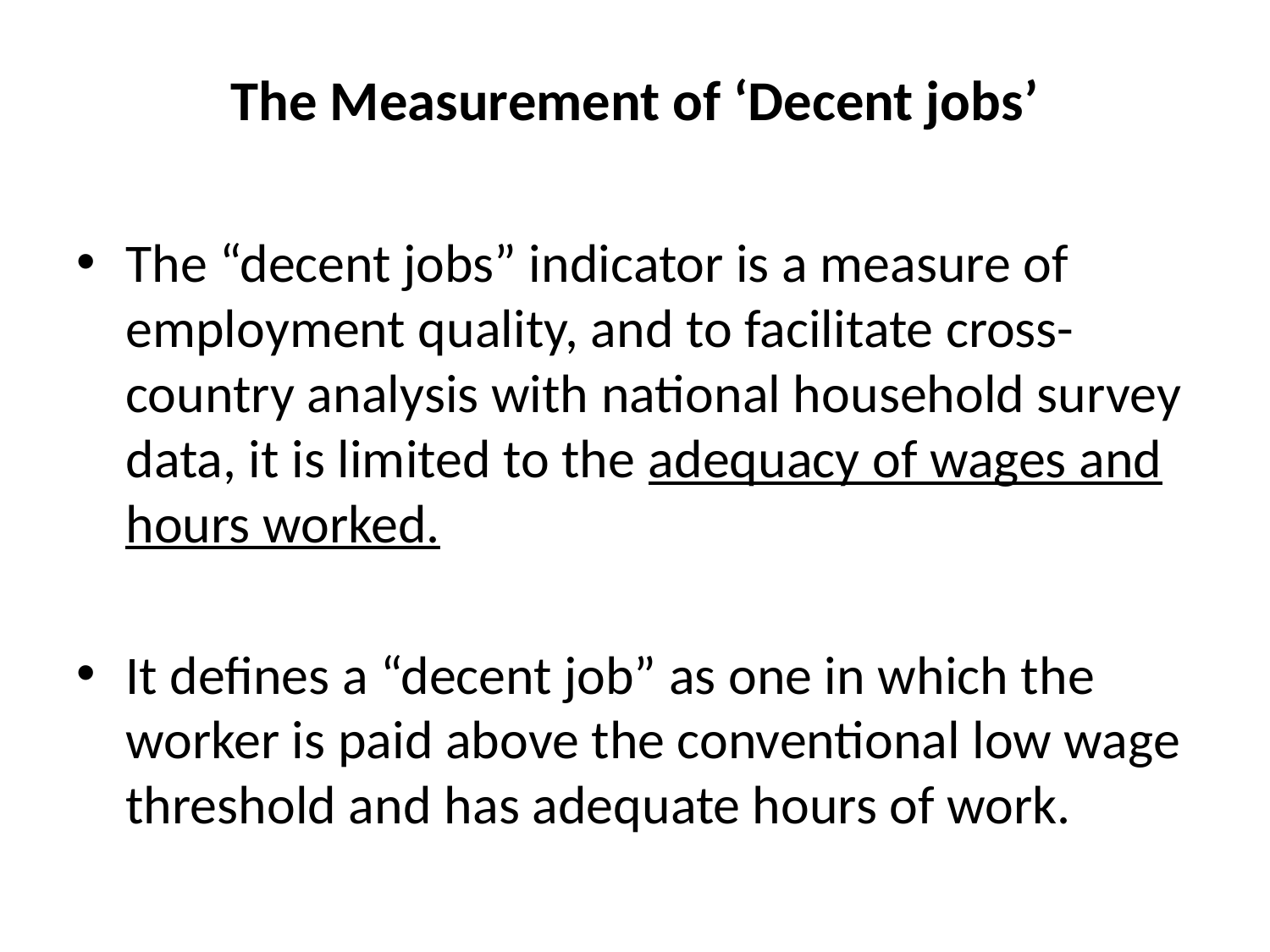

# The Measurement of ‘Decent jobs’
The “decent jobs” indicator is a measure of employment quality, and to facilitate cross-country analysis with national household survey data, it is limited to the adequacy of wages and hours worked.

It defines a “decent job” as one in which the worker is paid above the conventional low wage threshold and has adequate hours of work.